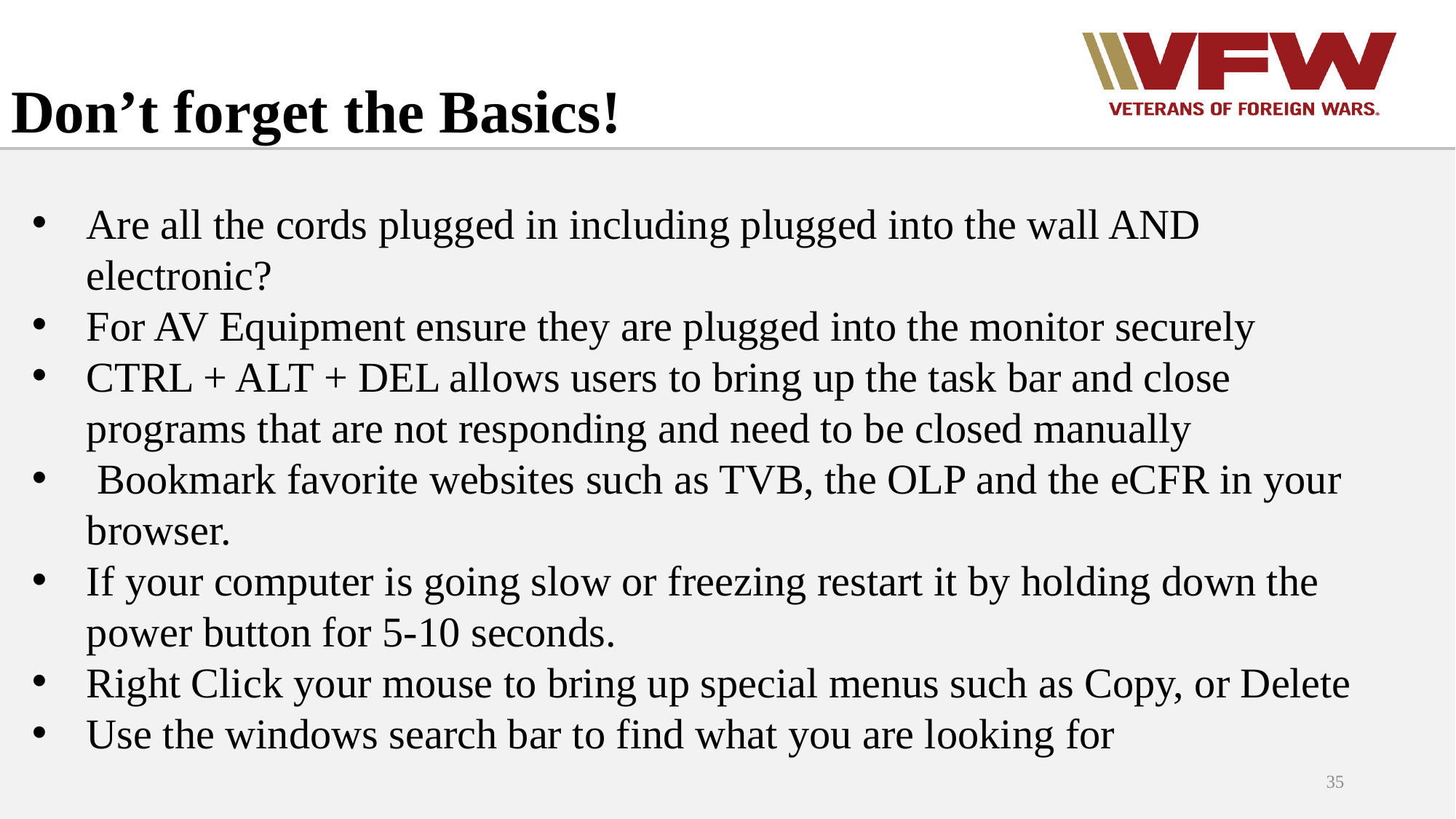

# Don’t forget the Basics!
Are all the cords plugged in including plugged into the wall AND electronic?
For AV Equipment ensure they are plugged into the monitor securely
CTRL + ALT + DEL allows users to bring up the task bar and close programs that are not responding and need to be closed manually
 Bookmark favorite websites such as TVB, the OLP and the eCFR in your browser.
If your computer is going slow or freezing restart it by holding down the power button for 5-10 seconds.
Right Click your mouse to bring up special menus such as Copy, or Delete
Use the windows search bar to find what you are looking for

35